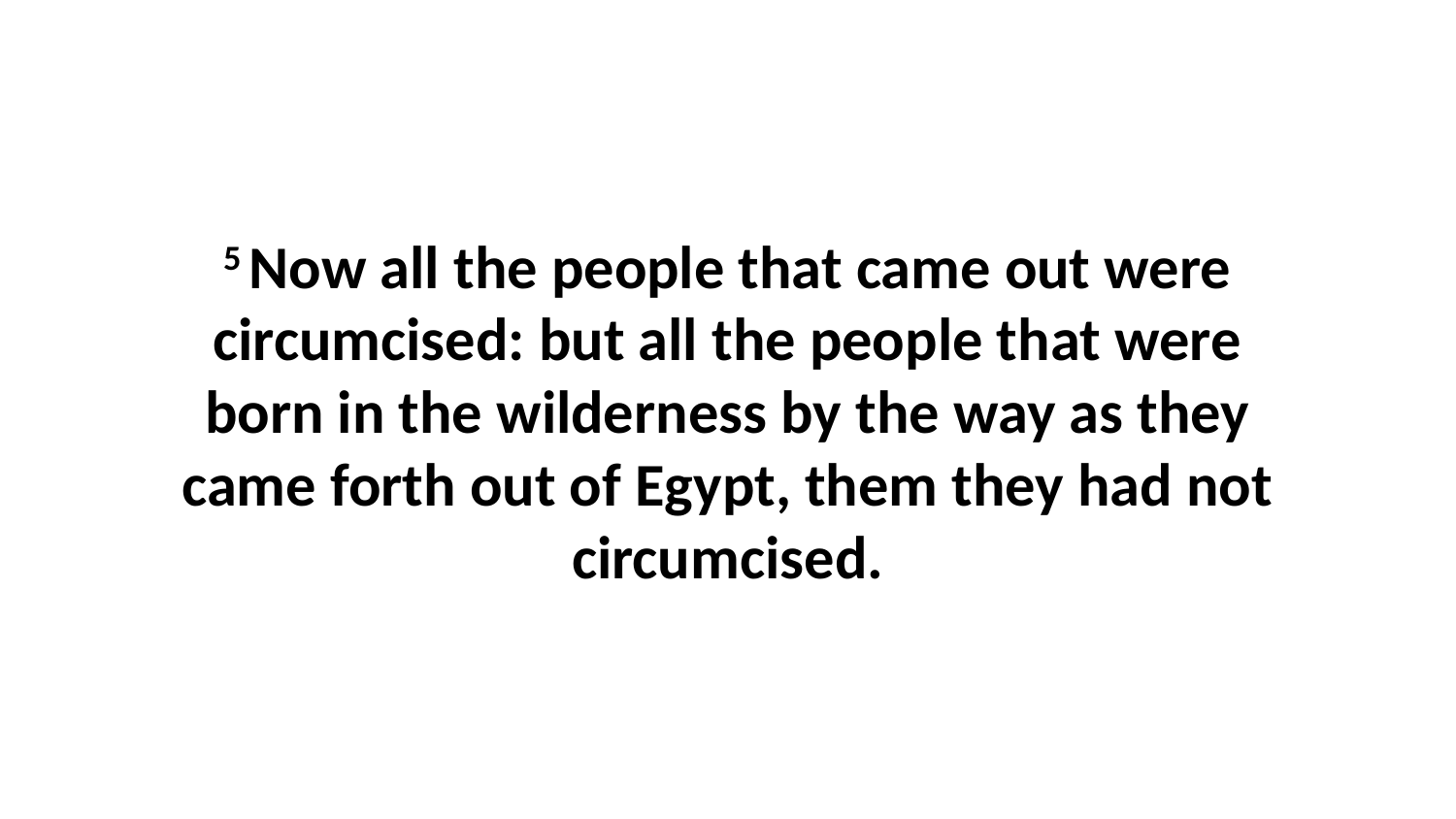

5 Now all the people that came out were circumcised: but all the people that were born in the wilderness by the way as they came forth out of Egypt, them they had not circumcised.